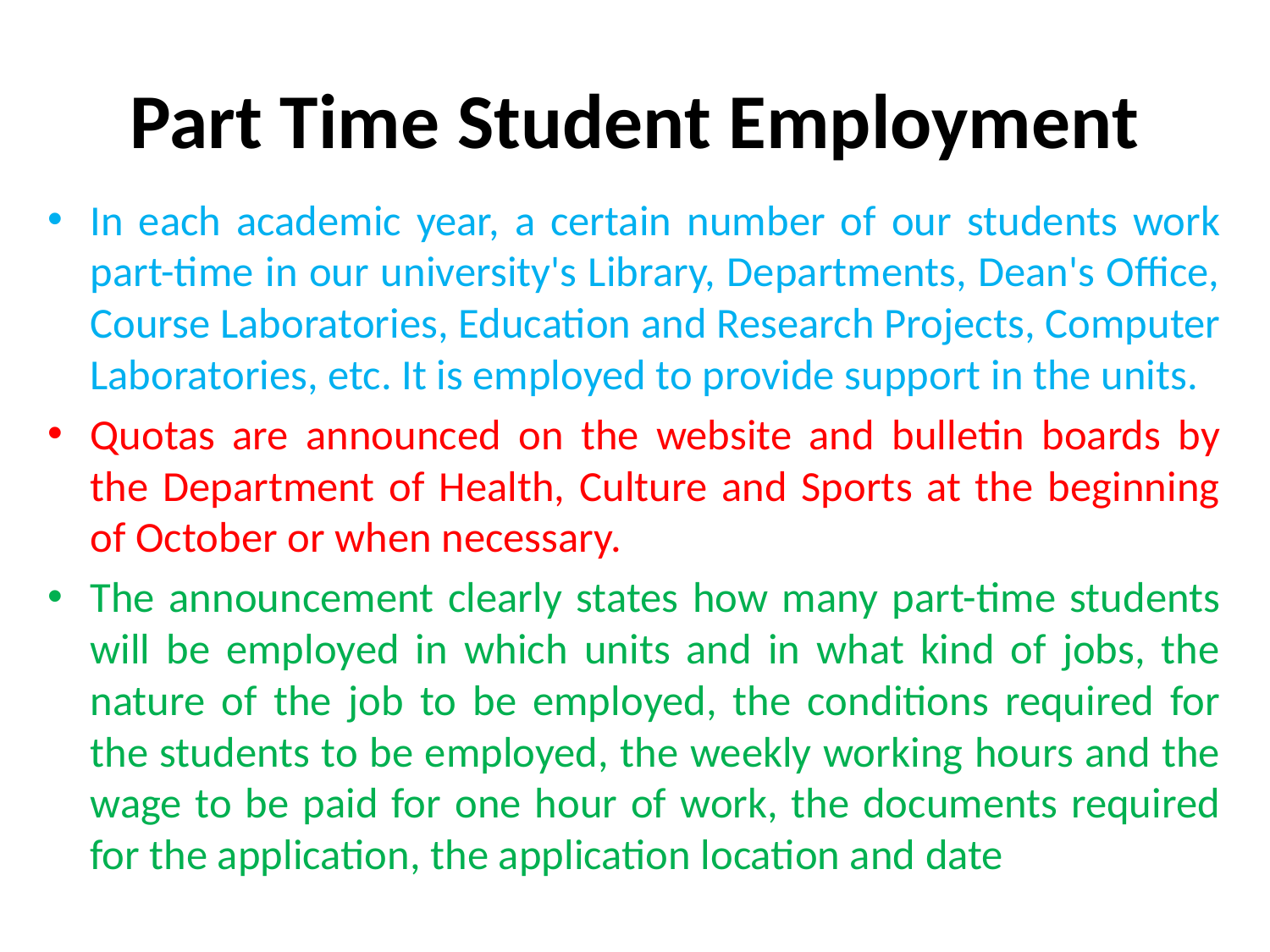

# Part Time Student Employment
In each academic year, a certain number of our students work part-time in our university's Library, Departments, Dean's Office, Course Laboratories, Education and Research Projects, Computer Laboratories, etc. It is employed to provide support in the units.
Quotas are announced on the website and bulletin boards by the Department of Health, Culture and Sports at the beginning of October or when necessary.
The announcement clearly states how many part-time students will be employed in which units and in what kind of jobs, the nature of the job to be employed, the conditions required for the students to be employed, the weekly working hours and the wage to be paid for one hour of work, the documents required for the application, the application location and date